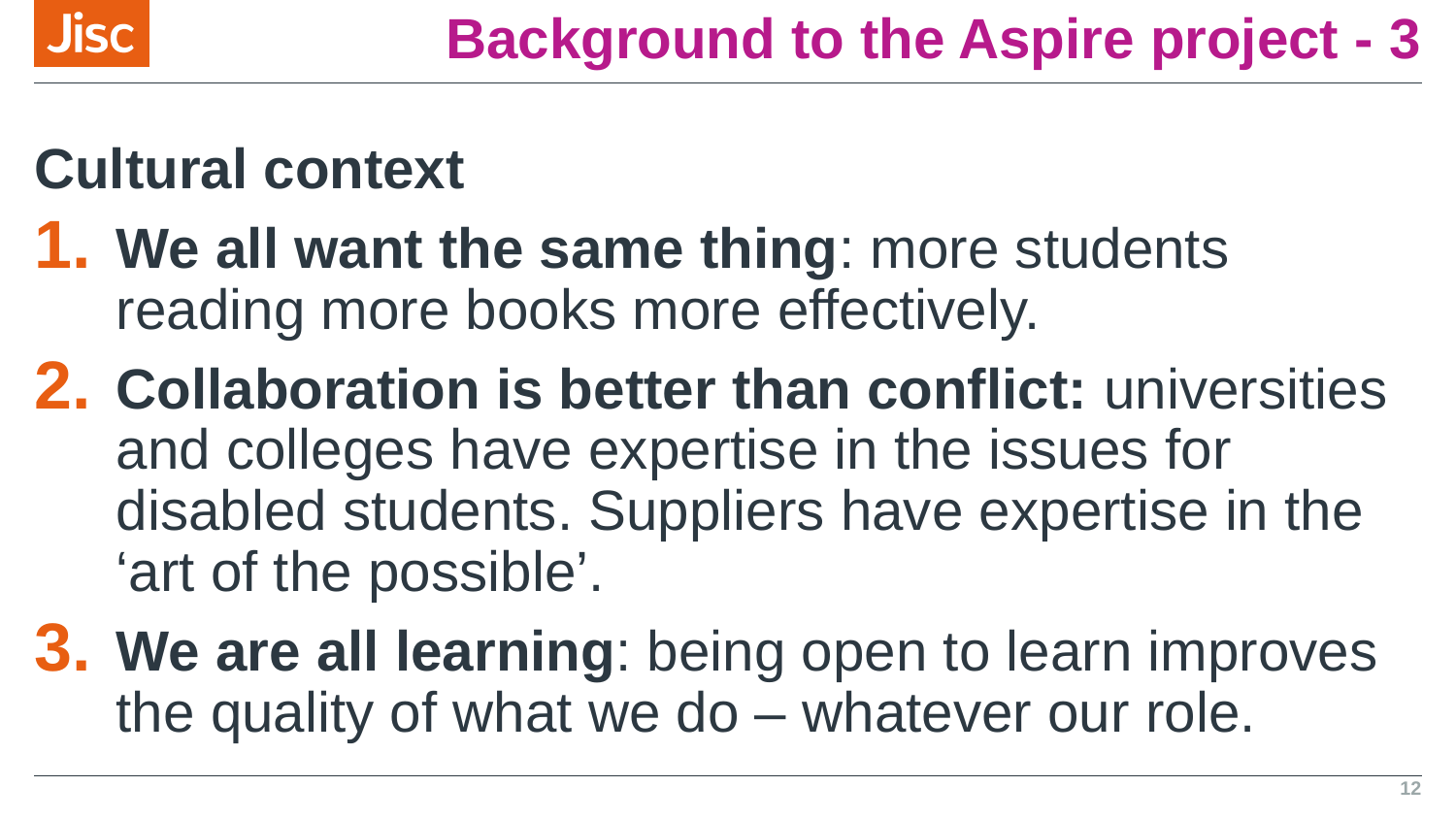

# Background to the Aspire project - 3
Cultural context
We all want the same thing: more students reading more books more effectively.
Collaboration is better than conflict: universities and colleges have expertise in the issues for disabled students. Suppliers have expertise in the ‘art of the possible’.
We are all learning: being open to learn improves the quality of what we do – whatever our role.

12